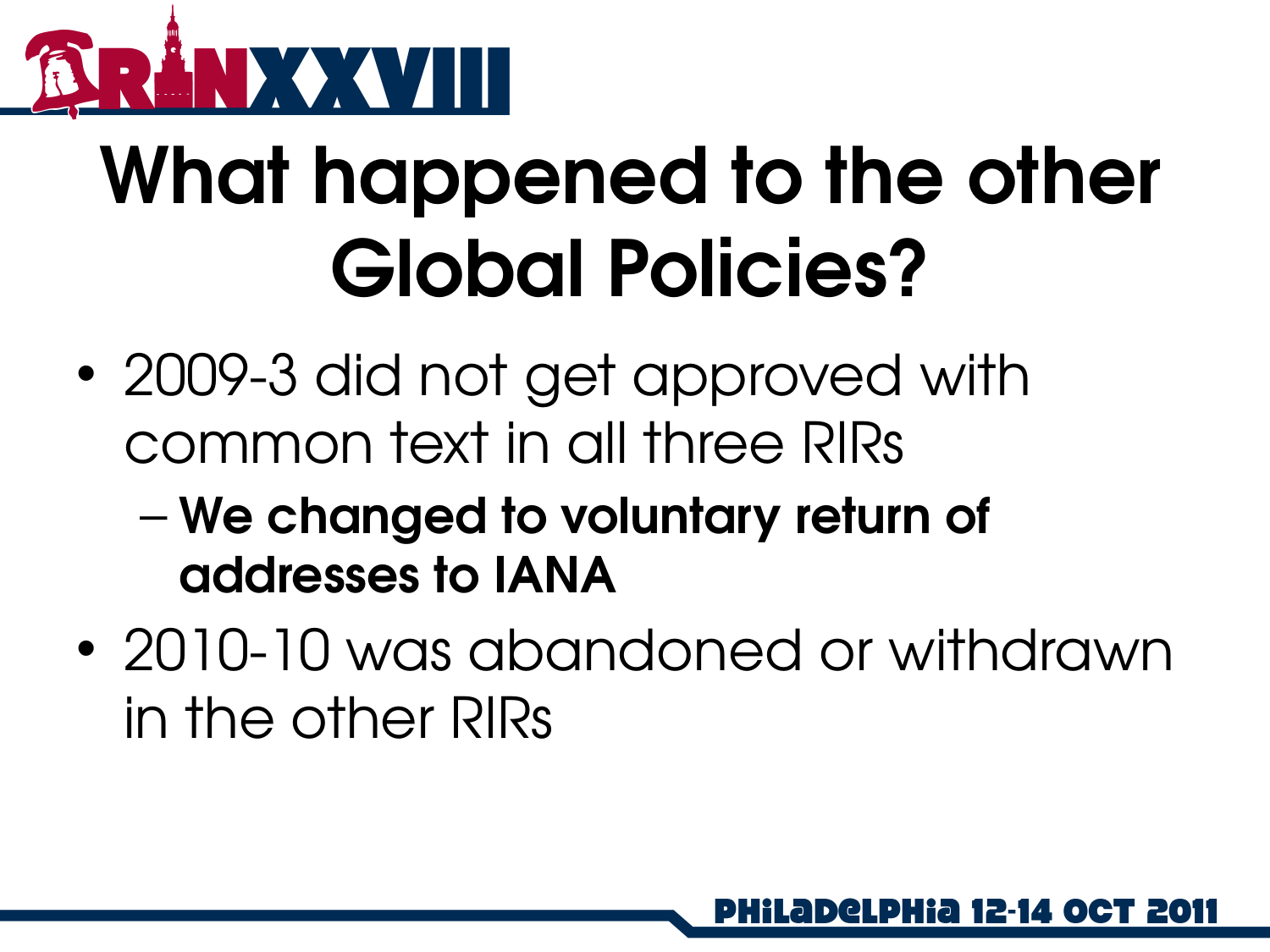

# What happened to the other Global Policies?
2009-3 did not get approved with common text in all three RIRs
We changed to voluntary return of addresses to IANA
2010-10 was abandoned or withdrawn in the other RIRs